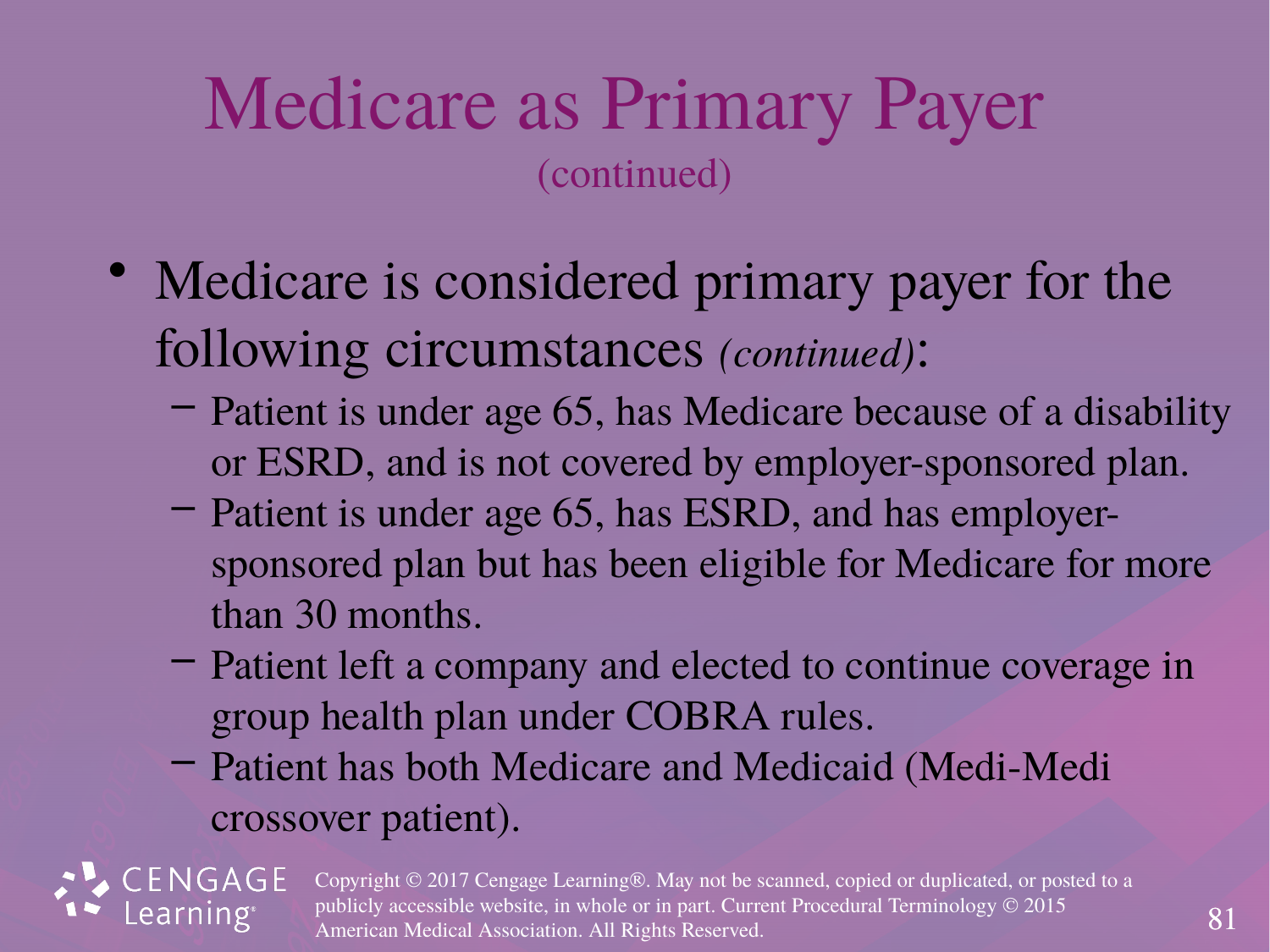

# Medicare as Primary Payer (continued)
Medicare is considered primary payer for the following circumstances (continued):
Patient is under age 65, has Medicare because of a disability or ESRD, and is not covered by employer-sponsored plan.
Patient is under age 65, has ESRD, and has employer-sponsored plan but has been eligible for Medicare for more than 30 months.
Patient left a company and elected to continue coverage in group health plan under COBRA rules.
Patient has both Medicare and Medicaid (Medi-Medi crossover patient).